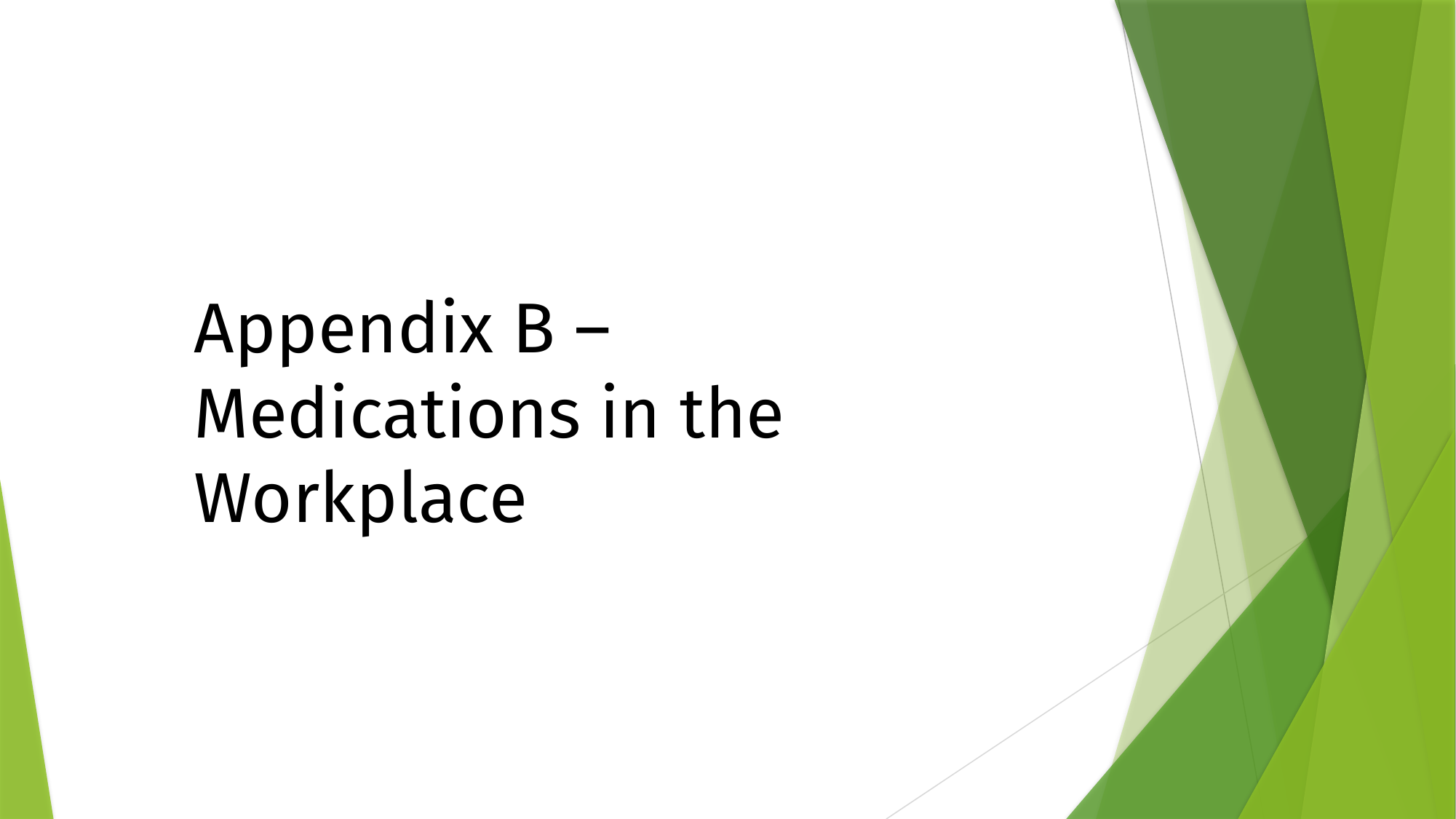

Appendix B – Medications in the Workplace